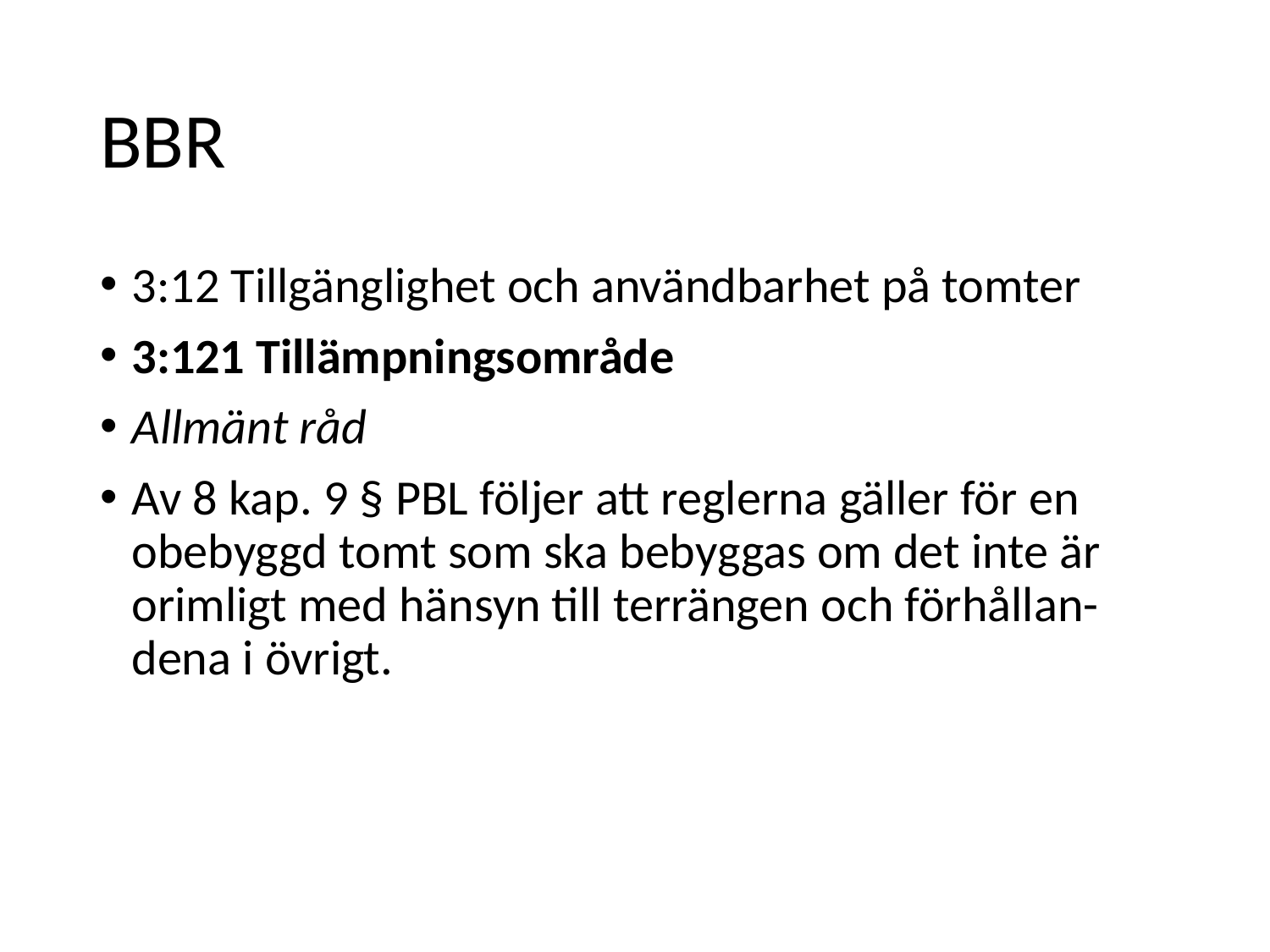

# BBR
3:12 Tillgänglighet och användbarhet på tomter
3:121 Tillämpningsområde
Allmänt råd
Av 8 kap. 9 § PBL följer att reglerna gäller för en obebyggd tomt som ska bebyggas om det inte är orimligt med hänsyn till terrängen och förhållan-dena i övrigt.